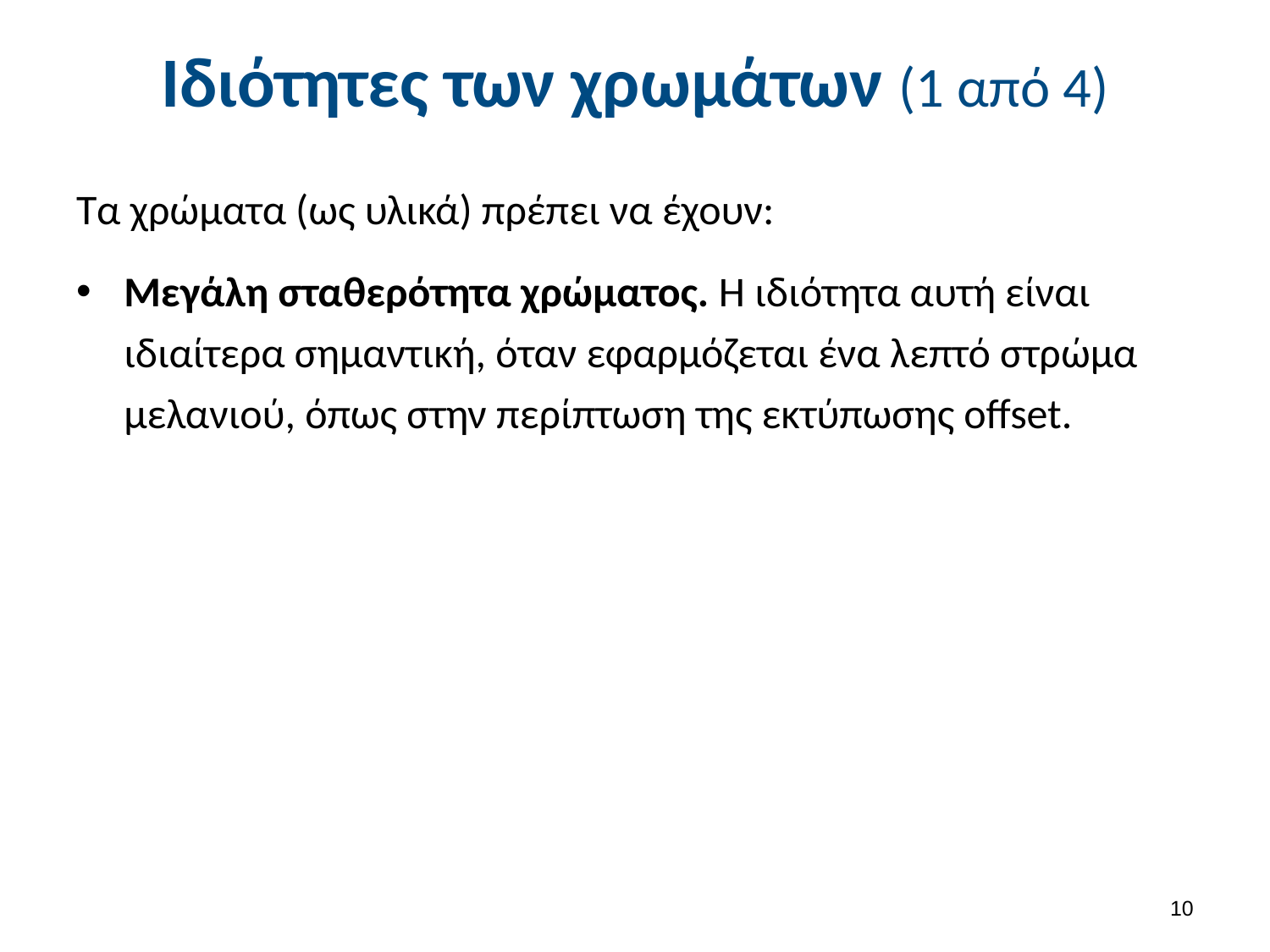

# Ιδιότητες των χρωμάτων (1 από 4)
Τα χρώματα (ως υλικά) πρέπει να έχουν:
Μεγάλη σταθερότητα χρώματος. Η ιδιότητα αυτή είναι ιδιαίτερα σημαντική, όταν εφαρμόζεται ένα λεπτό στρώμα μελανιού, όπως στην περίπτωση της εκτύπωσης offset.
10